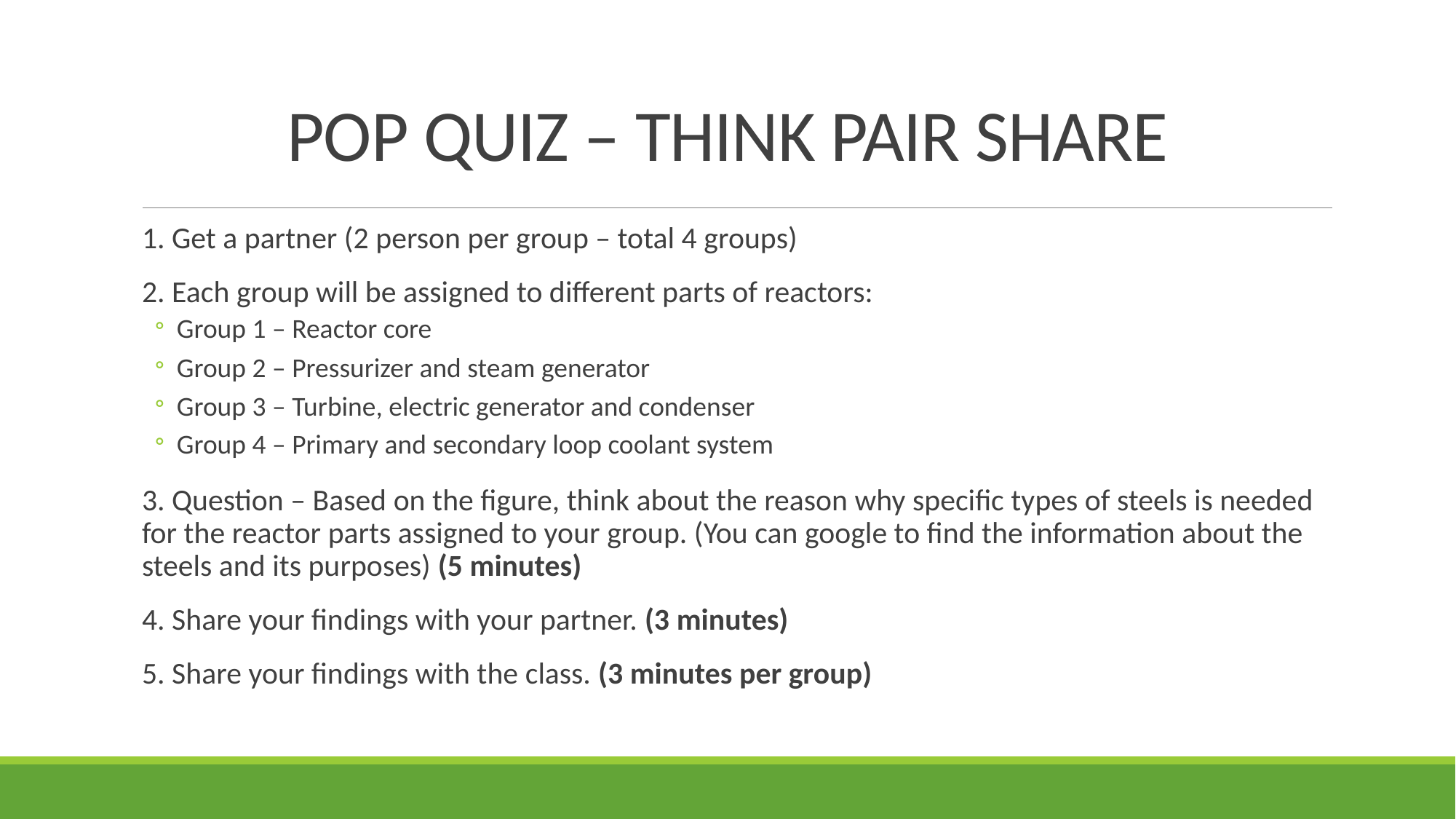

# POP QUIZ – THINK PAIR SHARE
1. Get a partner (2 person per group – total 4 groups)
2. Each group will be assigned to different parts of reactors:
Group 1 – Reactor core
Group 2 – Pressurizer and steam generator
Group 3 – Turbine, electric generator and condenser
Group 4 – Primary and secondary loop coolant system
3. Question – Based on the figure, think about the reason why specific types of steels is needed for the reactor parts assigned to your group. (You can google to find the information about the steels and its purposes) (5 minutes)
4. Share your findings with your partner. (3 minutes)
5. Share your findings with the class. (3 minutes per group)